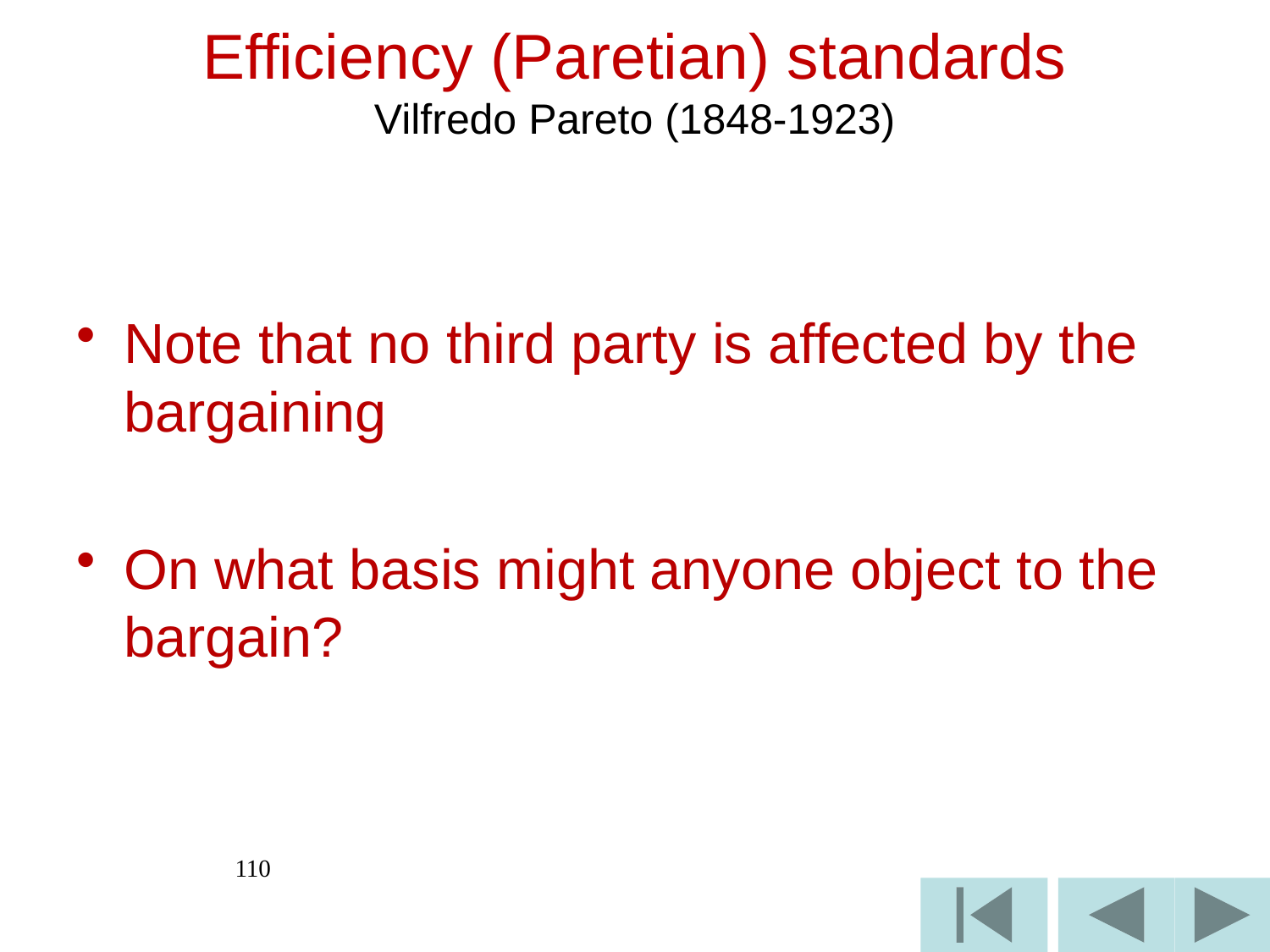

# Efficiency (Paretian) standards Vilfredo Pareto (1848-1923)

Note that no third party is affected by the bargaining

On what basis might anyone object to the bargain?
110